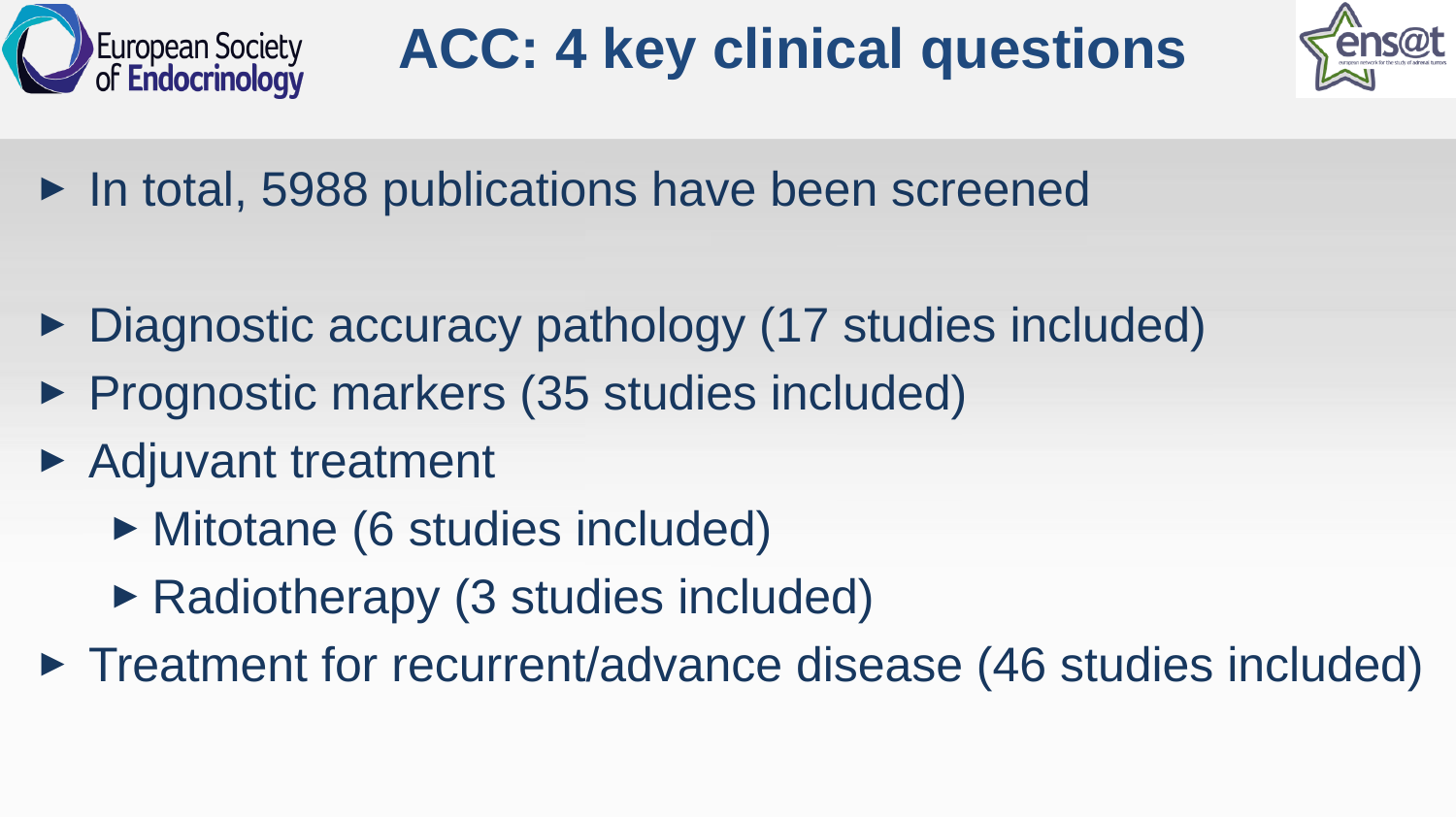

# ACC: 4 key clinical questions
In total, 5988 publications have been screened

Diagnostic accuracy pathology (17 studies included)
Prognostic markers (35 studies included)
Adjuvant treatment
Mitotane (6 studies included)
Radiotherapy (3 studies included)
Treatment for recurrent/advance disease (46 studies included)